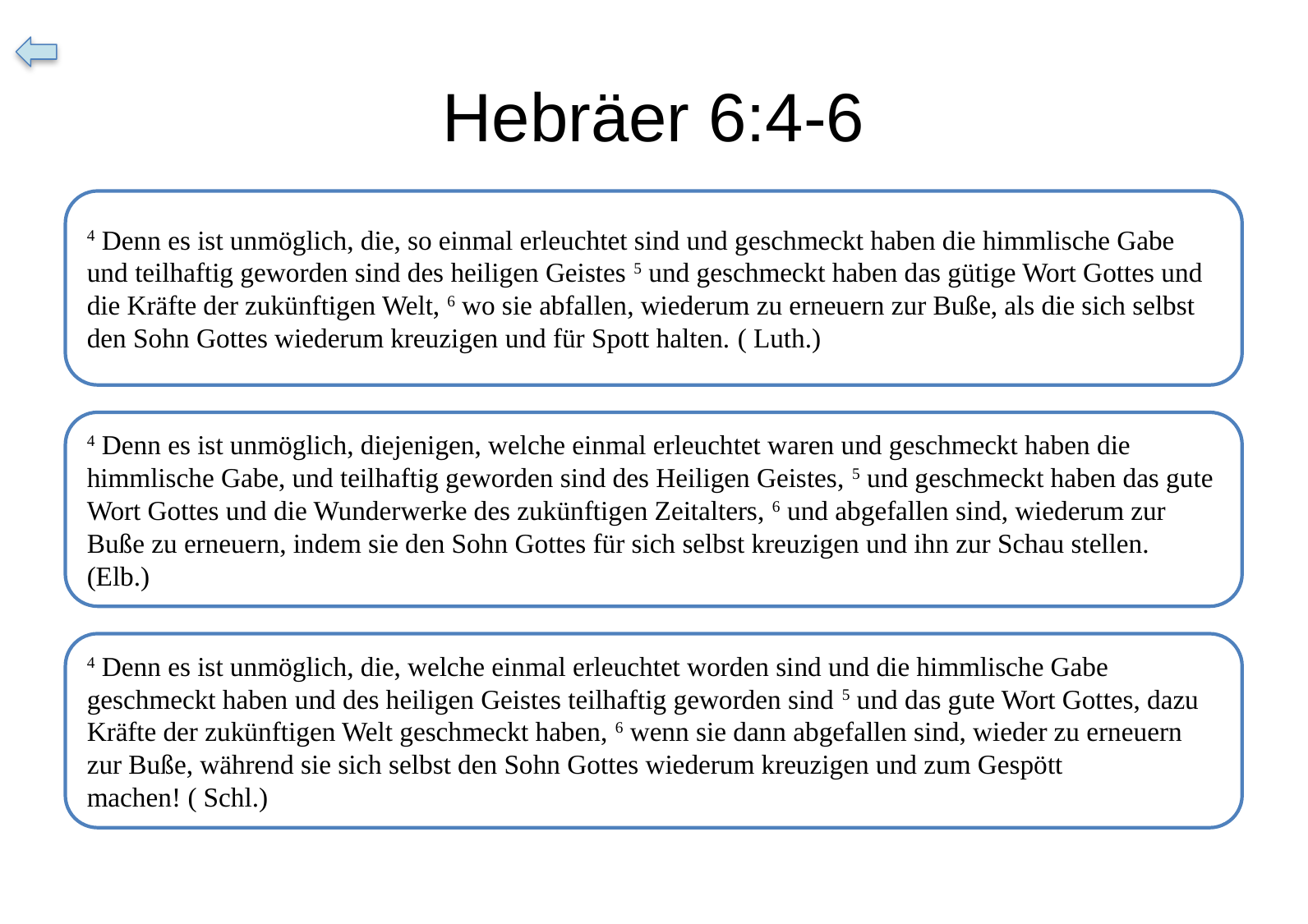

# Hebräer 6:4-6
4 Denn es ist unmöglich, die, so einmal erleuchtet sind und geschmeckt haben die himmlische Gabe und teilhaftig geworden sind des heiligen Geistes 5 und geschmeckt haben das gütige Wort Gottes und die Kräfte der zukünftigen Welt, 6 wo sie abfallen, wiederum zu erneuern zur Buße, als die sich selbst den Sohn Gottes wiederum kreuzigen und für Spott halten. ( Luth.)
4 Denn es ist unmöglich, diejenigen, welche einmal erleuchtet waren und geschmeckt haben die himmlische Gabe, und teilhaftig geworden sind des Heiligen Geistes, 5 und geschmeckt haben das gute Wort Gottes und die Wunderwerke des zukünftigen Zeitalters, 6 und abgefallen sind, wiederum zur Buße zu erneuern, indem sie den Sohn Gottes für sich selbst kreuzigen und ihn zur Schau stellen. (Elb.)
4 Denn es ist unmöglich, die, welche einmal erleuchtet worden sind und die himmlische Gabe geschmeckt haben und des heiligen Geistes teilhaftig geworden sind 5 und das gute Wort Gottes, dazu Kräfte der zukünftigen Welt geschmeckt haben, 6 wenn sie dann abgefallen sind, wieder zu erneuern zur Buße, während sie sich selbst den Sohn Gottes wiederum kreuzigen und zum Gespött machen! ( Schl.)